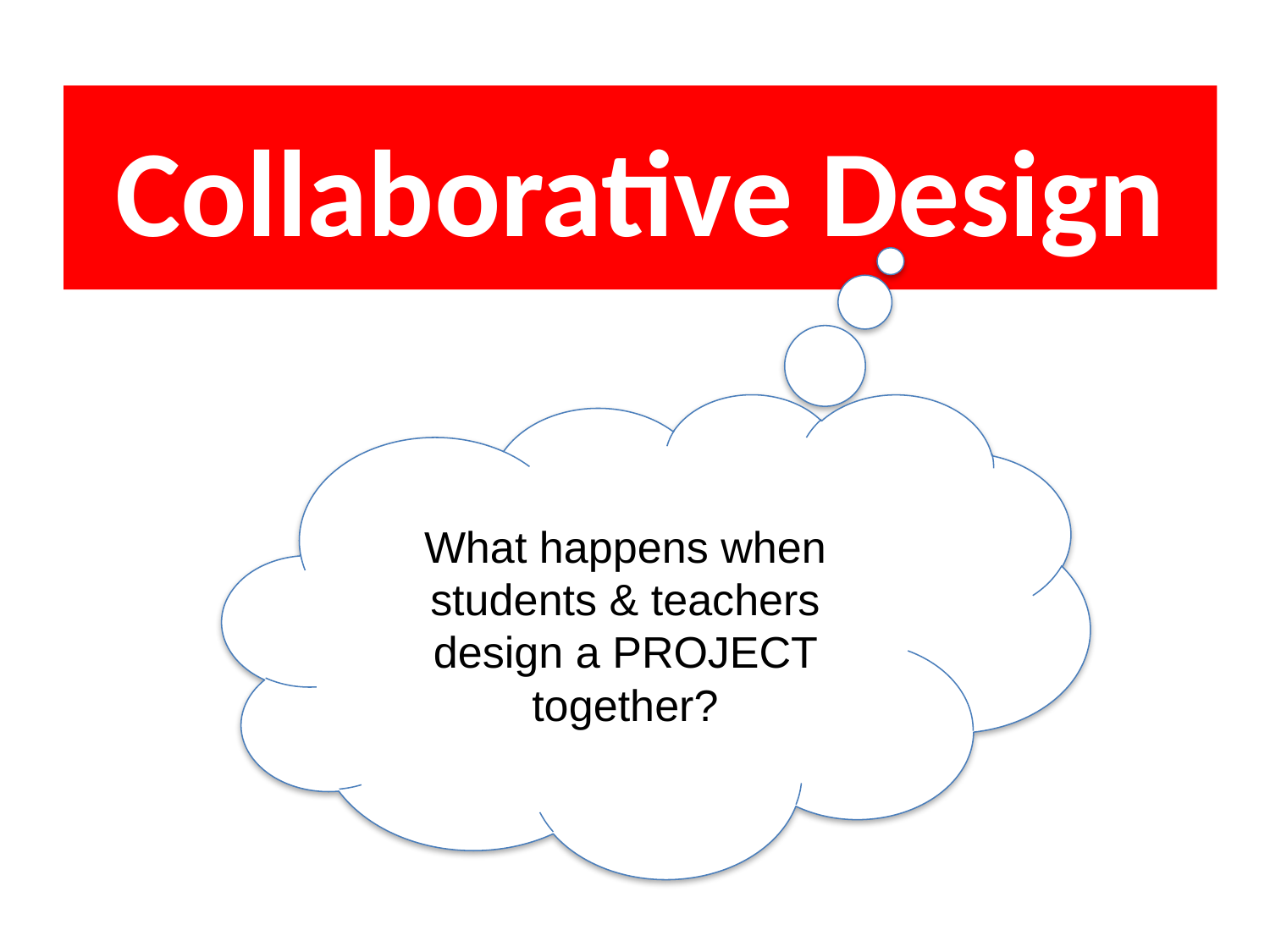

# Collaborative Design
What happens when students & teachers
design a PROJECT together?